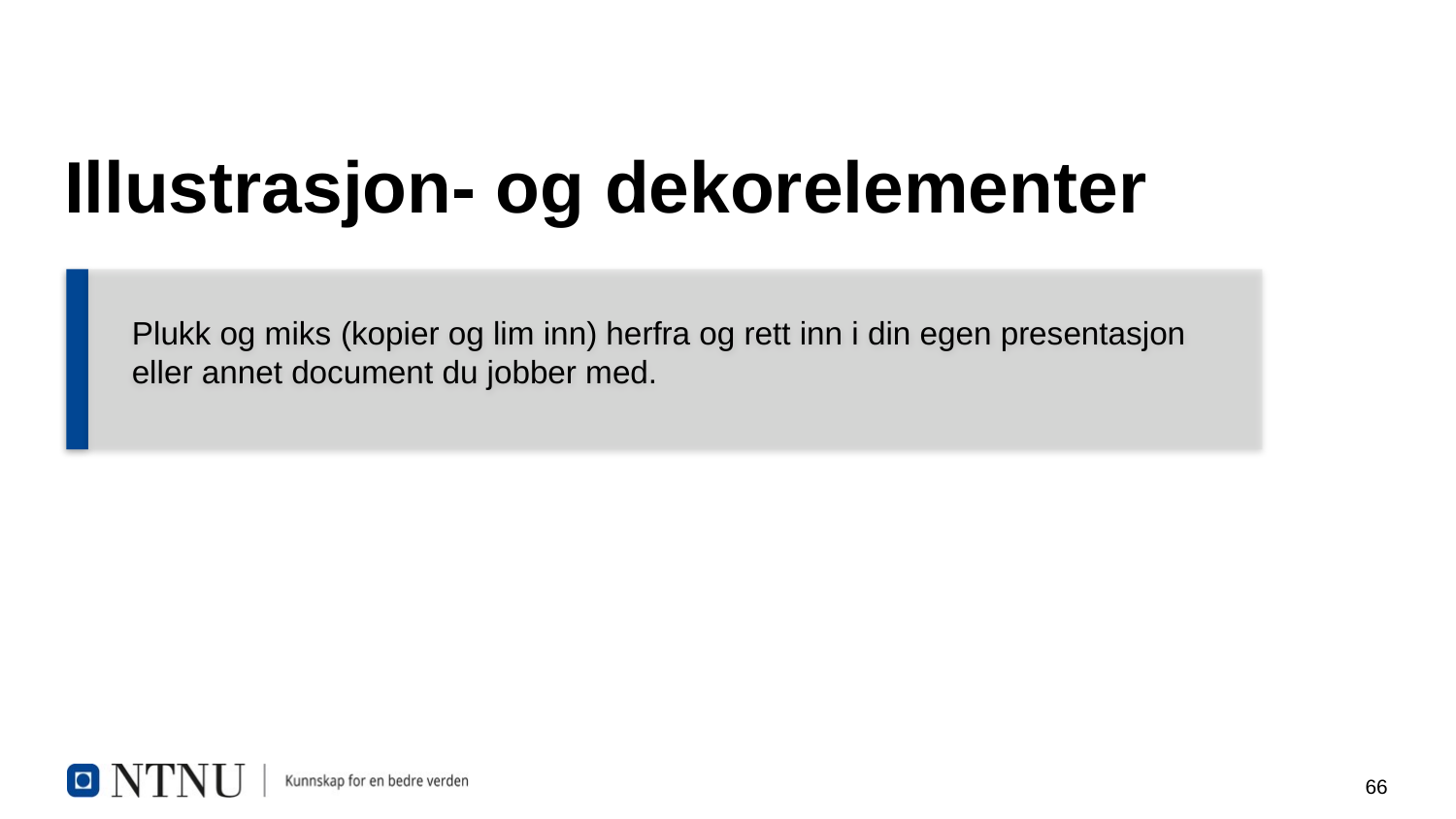

# Illustrasjon- og dekorelementer
Plukk og miks (kopier og lim inn) herfra og rett inn i din egen presentasjon eller annet document du jobber med.